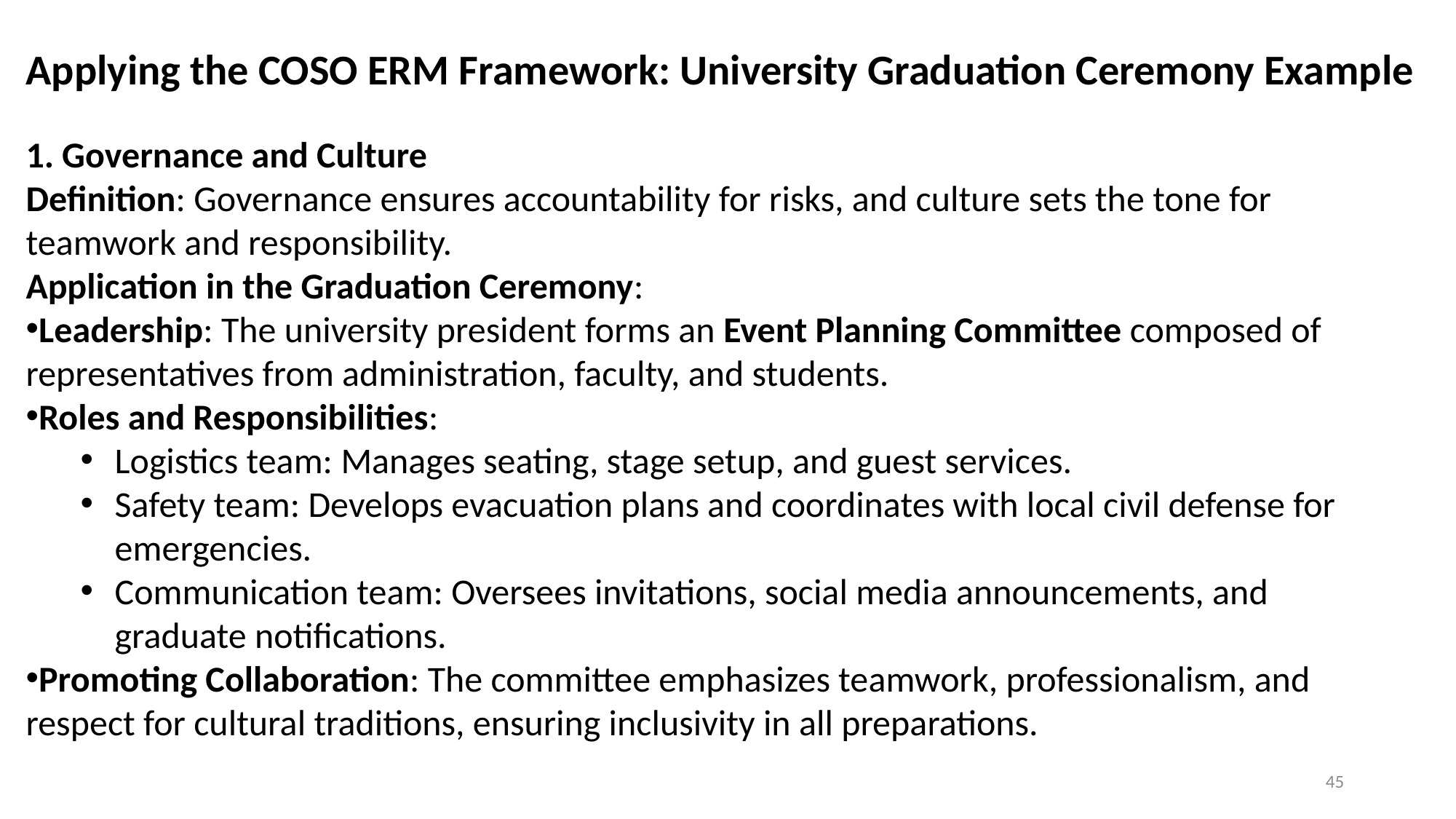

Applying the COSO ERM Framework: University Graduation Ceremony Example
1. Governance and Culture
Definition: Governance ensures accountability for risks, and culture sets the tone for teamwork and responsibility.
Application in the Graduation Ceremony:
Leadership: The university president forms an Event Planning Committee composed of representatives from administration, faculty, and students.
Roles and Responsibilities:
Logistics team: Manages seating, stage setup, and guest services.
Safety team: Develops evacuation plans and coordinates with local civil defense for emergencies.
Communication team: Oversees invitations, social media announcements, and graduate notifications.
Promoting Collaboration: The committee emphasizes teamwork, professionalism, and respect for cultural traditions, ensuring inclusivity in all preparations.
45